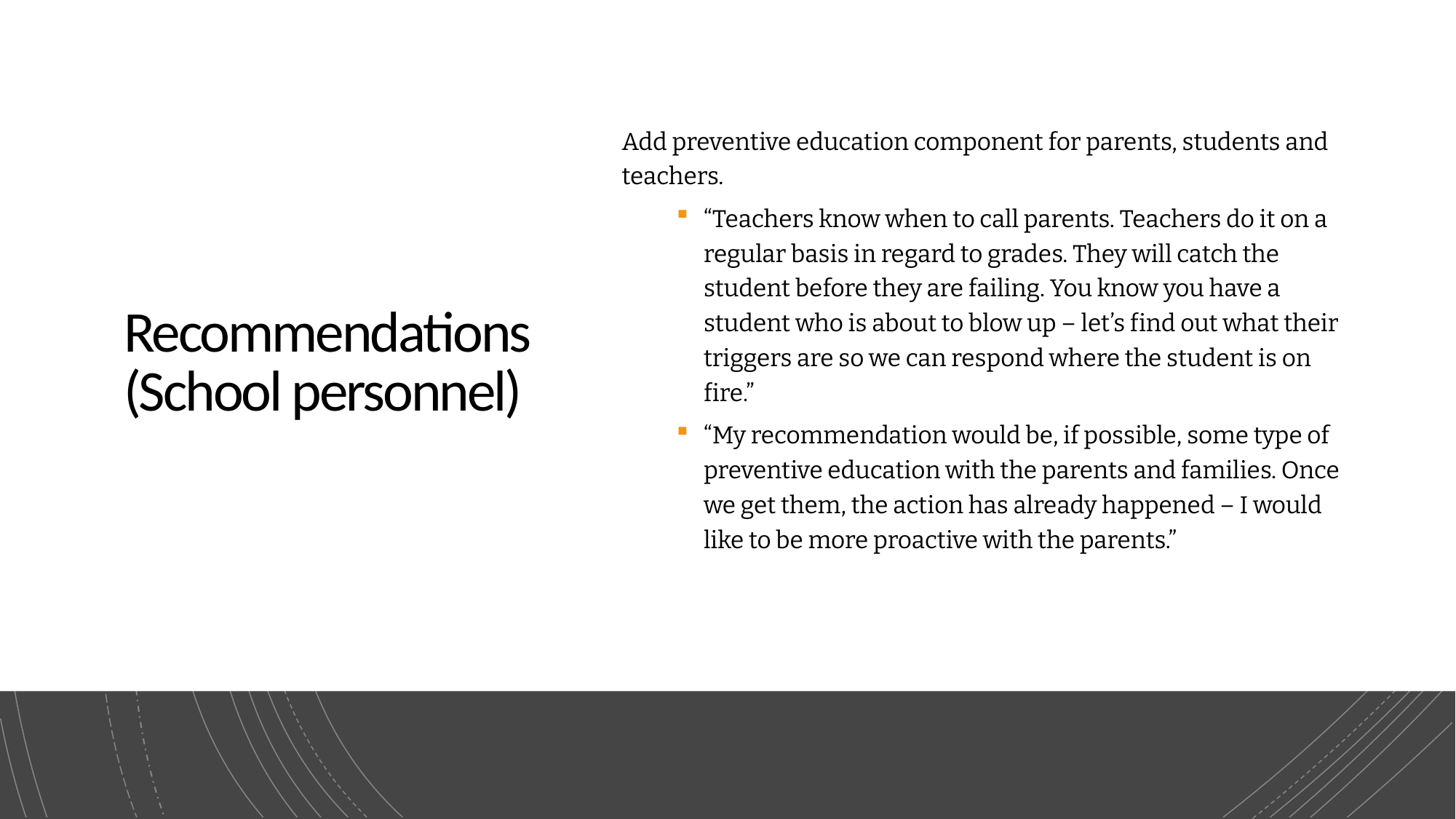

# Recommendations (School personnel)
Add preventive education component for parents, students and teachers.
“Teachers know when to call parents. Teachers do it on a regular basis in regard to grades. They will catch the student before they are failing. You know you have a student who is about to blow up – let’s find out what their triggers are so we can respond where the student is on fire.”
“My recommendation would be, if possible, some type of preventive education with the parents and families. Once we get them, the action has already happened – I would like to be more proactive with the parents.”